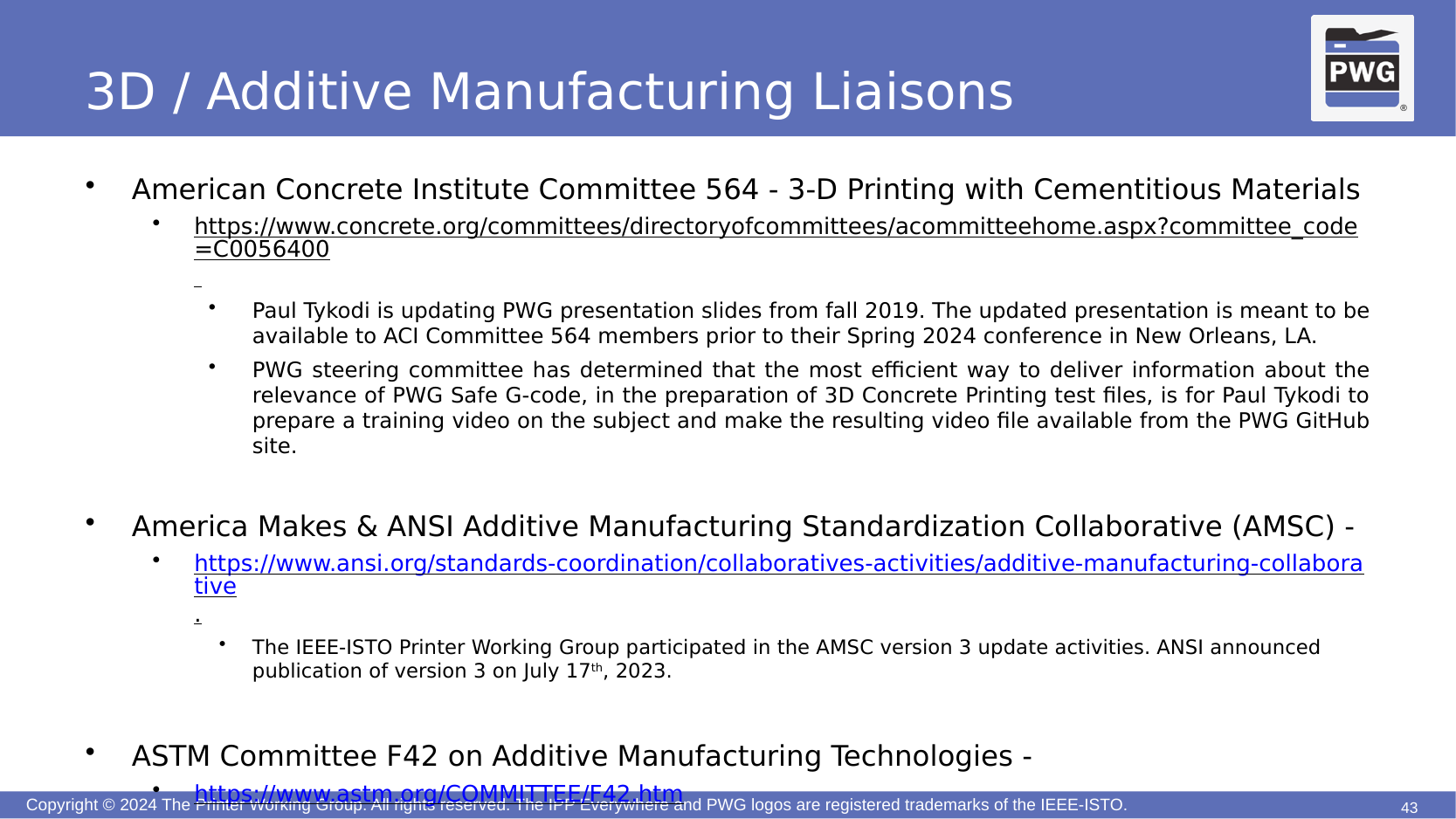

# 3D / Additive Manufacturing Liaisons
American Concrete Institute Committee 564 - 3-D Printing with Cementitious Materials
https://www.concrete.org/committees/directoryofcommittees/acommitteehome.aspx?committee_code=C0056400
Paul Tykodi is updating PWG presentation slides from fall 2019. The updated presentation is meant to be available to ACI Committee 564 members prior to their Spring 2024 conference in New Orleans, LA.
PWG steering committee has determined that the most efficient way to deliver information about the relevance of PWG Safe G-code, in the preparation of 3D Concrete Printing test files, is for Paul Tykodi to prepare a training video on the subject and make the resulting video file available from the PWG GitHub site.

America Makes & ANSI Additive Manufacturing Standardization Collaborative (AMSC) -
https://www.ansi.org/standards-coordination/collaboratives-activities/additive-manufacturing-collaborative.
The IEEE-ISTO Printer Working Group participated in the AMSC version 3 update activities. ANSI announced publication of version 3 on July 17th, 2023.

ASTM Committee F42 on Additive Manufacturing Technologies -
https://www.astm.org/COMMITTEE/F42.htm

43